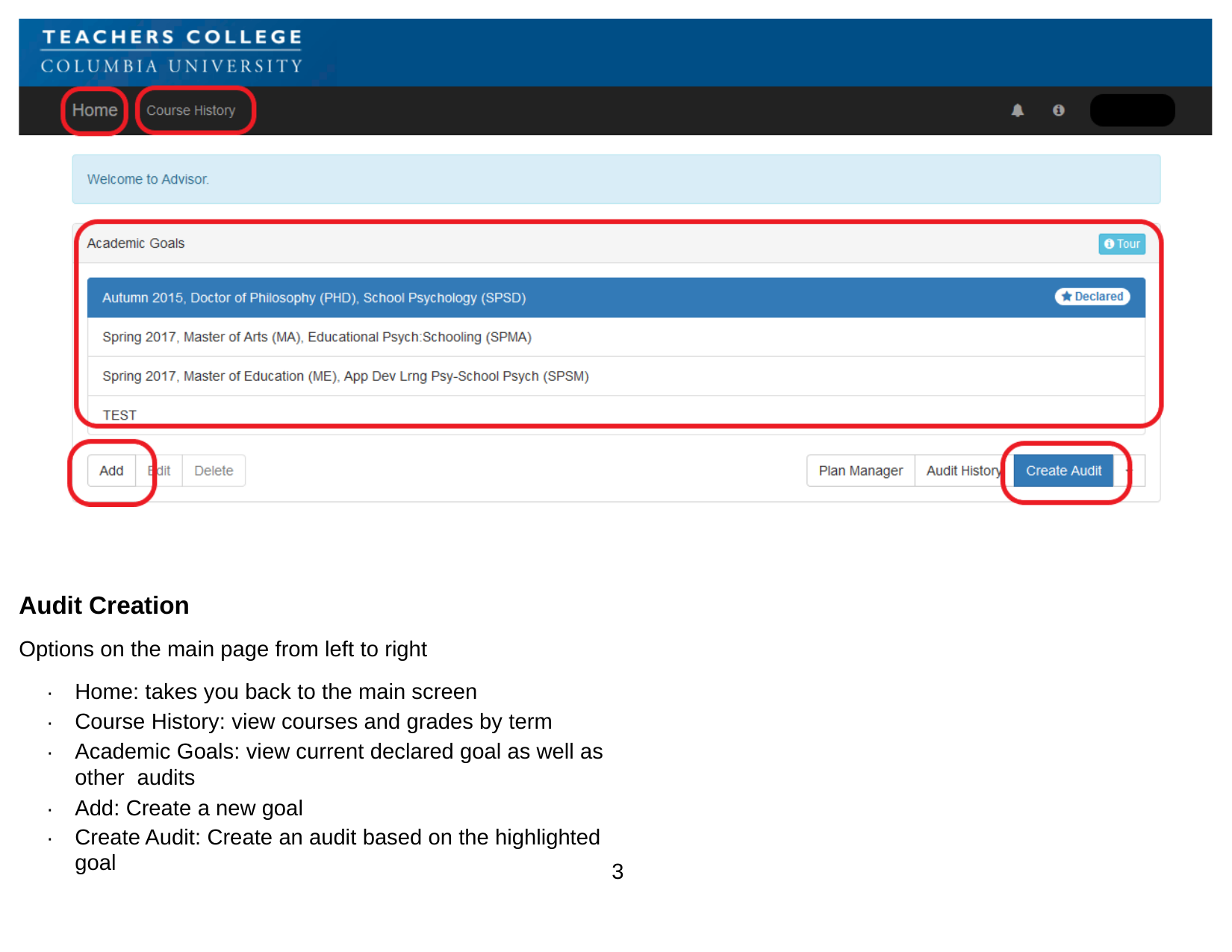

Audit Creation
Options on the main page from left to right
Home: takes you back to the main screen
Course History: view courses and grades by term
Academic Goals: view current declared goal as well as other  audits
Add: Create a new goal
Create Audit: Create an audit based on the highlighted goal
3